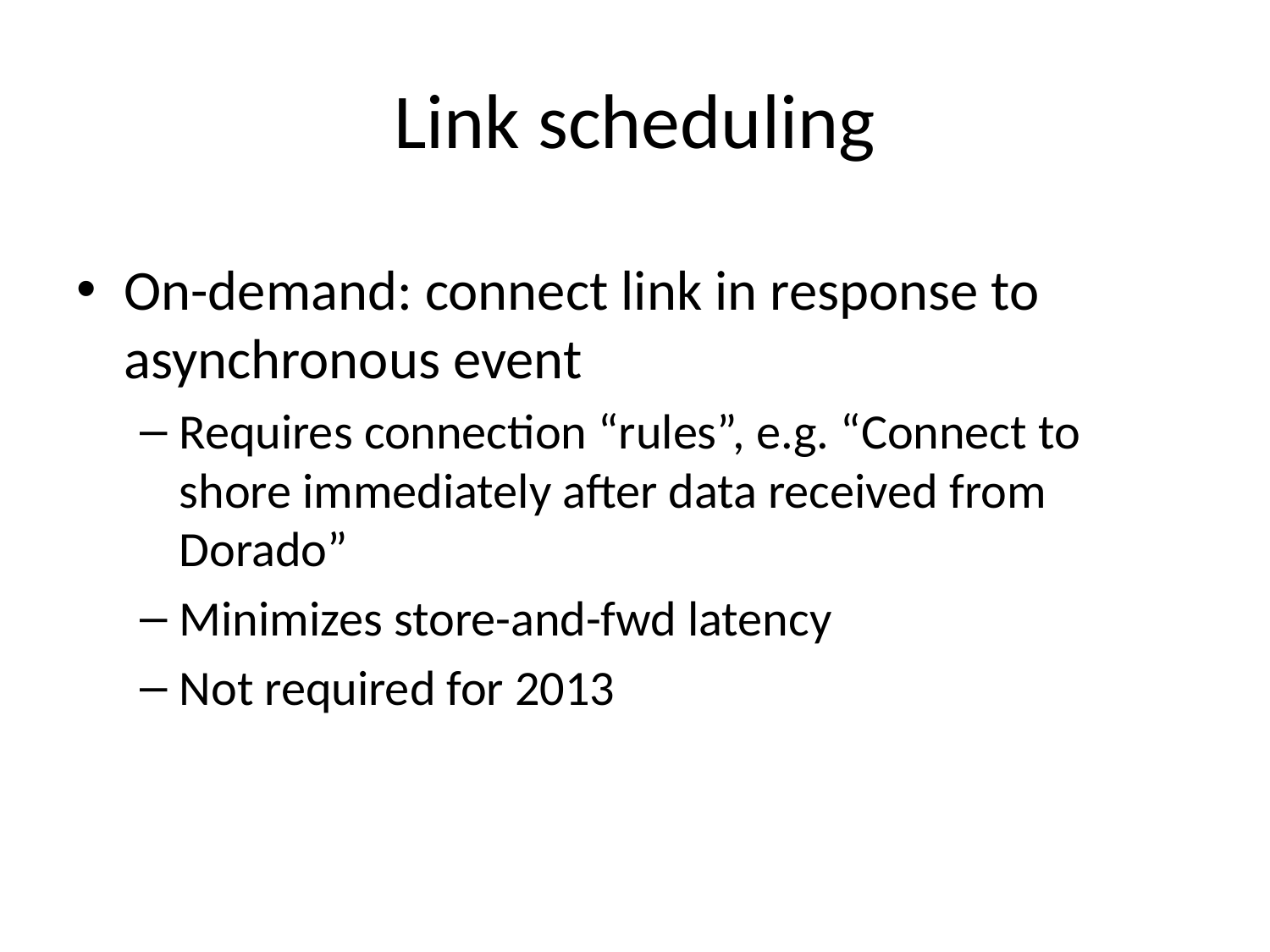

# Link scheduling

On-demand: connect link in response to asynchronous event
Requires connection “rules”, e.g. “Connect to shore immediately after data received from Dorado”
Minimizes store-and-fwd latency
Not required for 2013